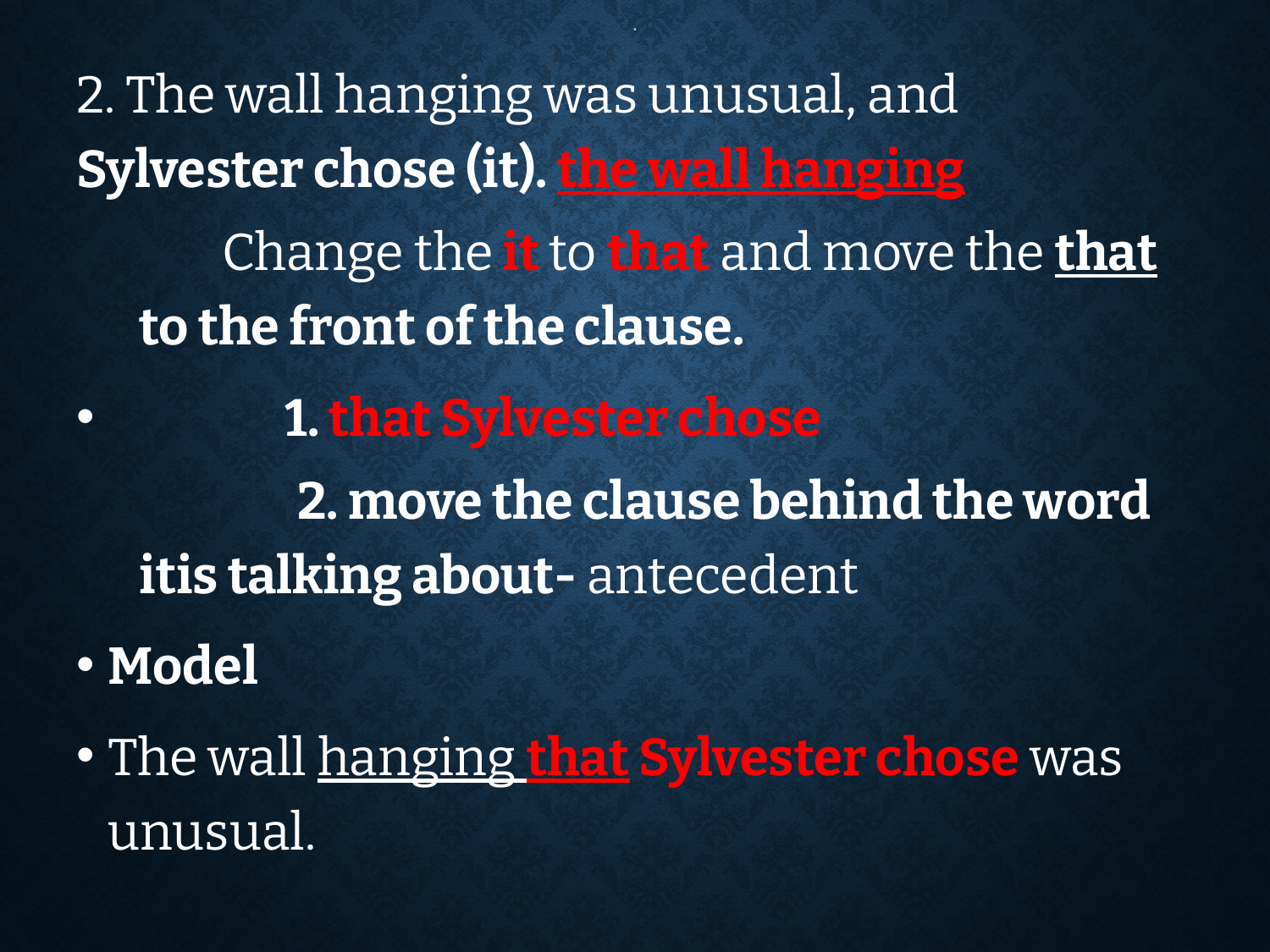

# 4
2. The wall hanging was unusual, and Sylvester chose (it). the wall hanging
        Change the it to that and move the that to the front of the clause.
                   1. that Sylvester chose
                 2. move the clause behind the word itis talking about- antecedent
Model
The wall hanging that Sylvester chose was unusual.